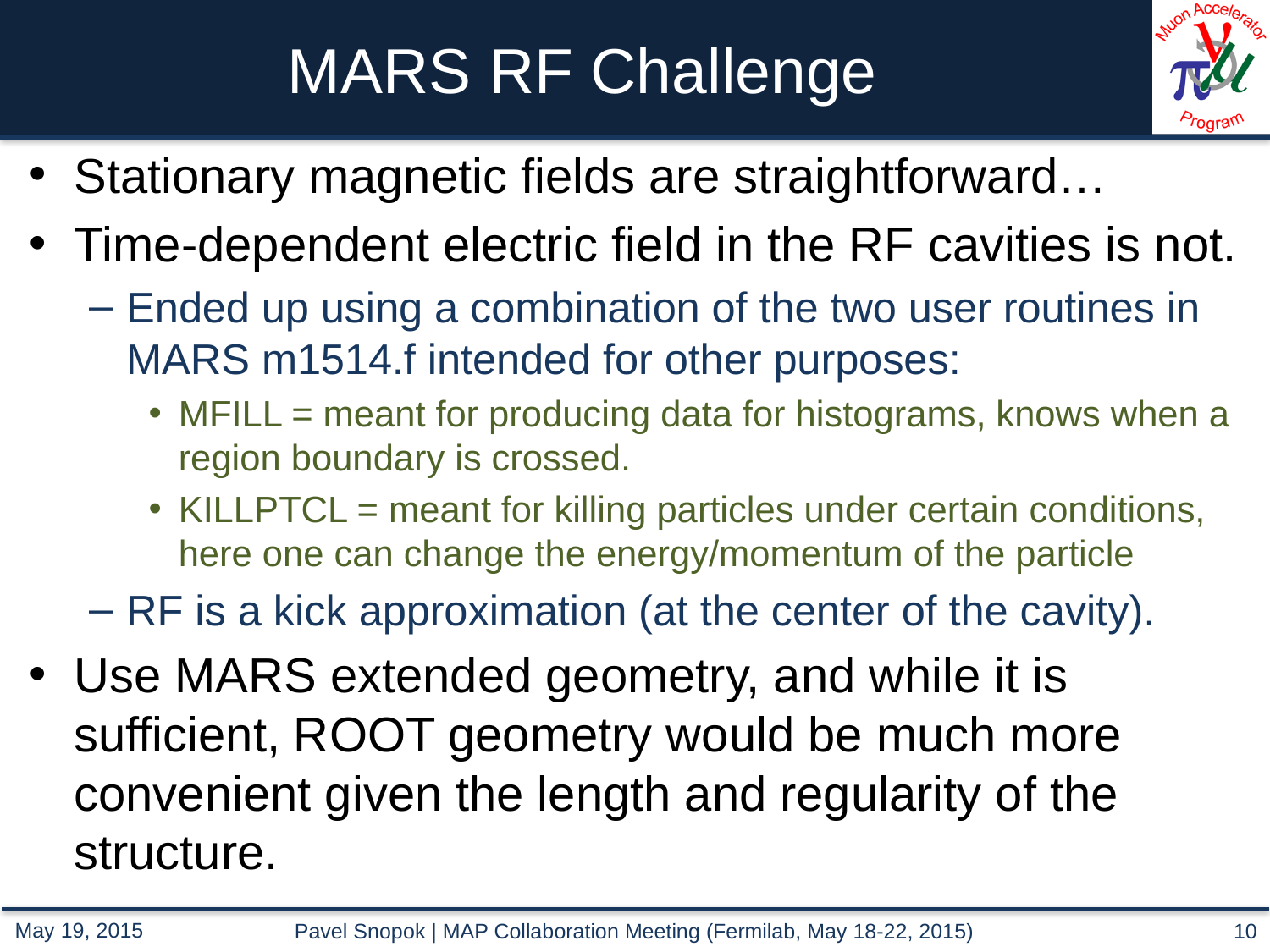

# MARS RF Challenge
Stationary magnetic fields are straightforward…
Time-dependent electric field in the RF cavities is not.
Ended up using a combination of the two user routines in MARS m1514.f intended for other purposes:
MFILL = meant for producing data for histograms, knows when a region boundary is crossed.
KILLPTCL = meant for killing particles under certain conditions, here one can change the energy/momentum of the particle
RF is a kick approximation (at the center of the cavity).
Use MARS extended geometry, and while it is sufficient, ROOT geometry would be much more convenient given the length and regularity of the structure.
Pavel Snopok | MAP Collaboration Meeting (Fermilab, May 18-22, 2015)
10
May 19, 2015